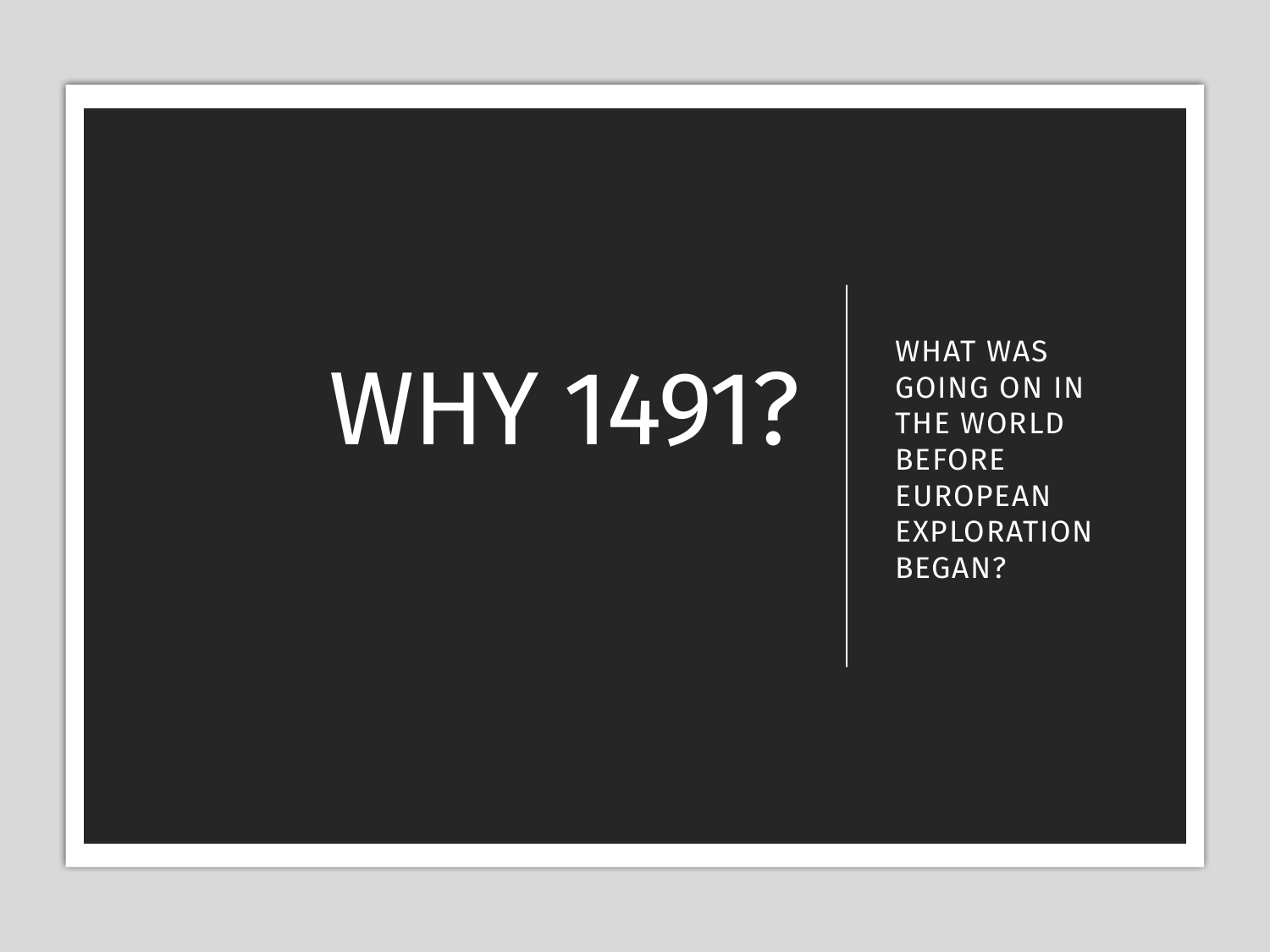

# Why 1491?
What was going on in the World before European Exploration began?